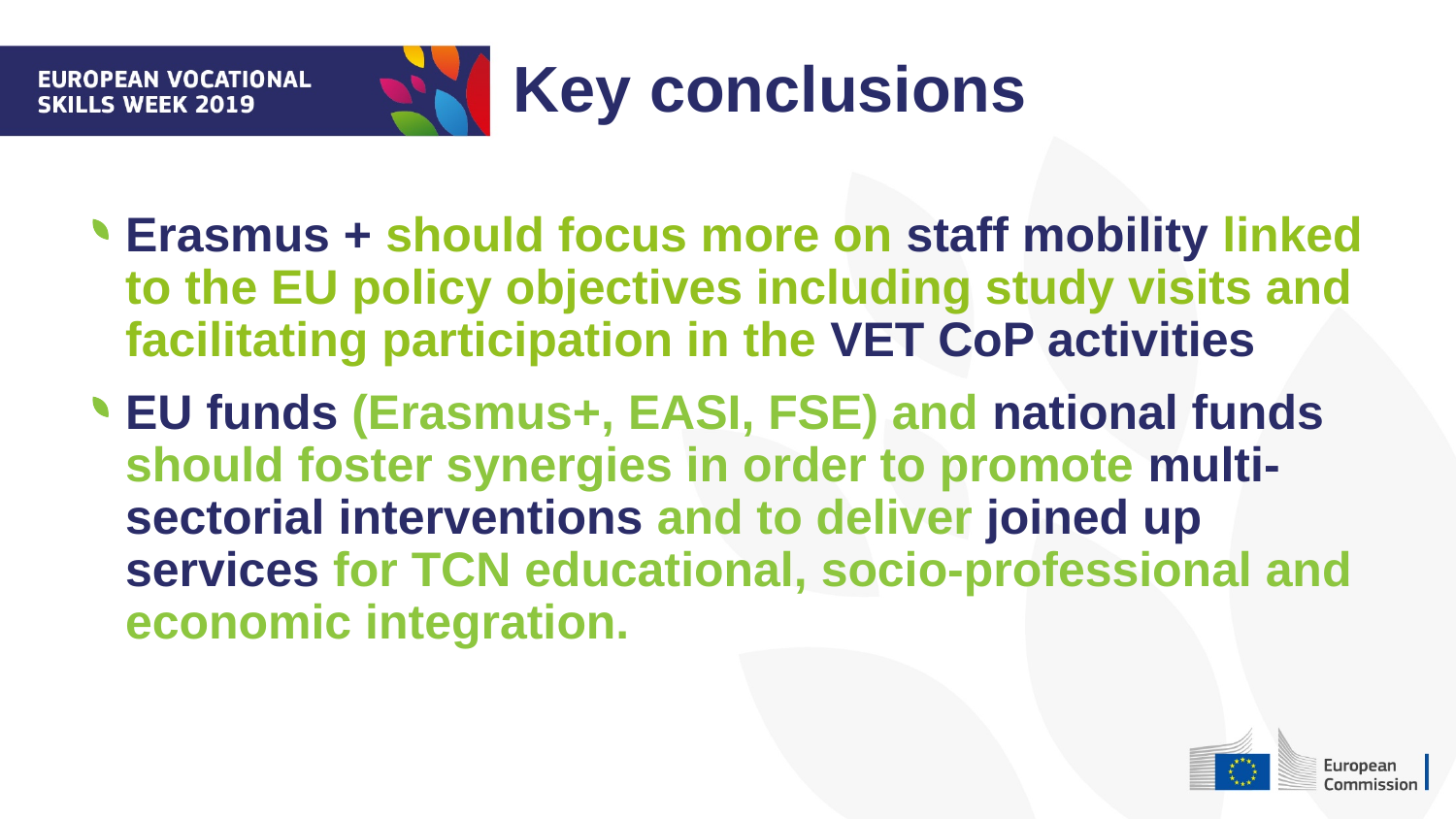

Key conclusions
Erasmus + should focus more on staff mobility linked to the EU policy objectives including study visits and facilitating participation in the VET CoP activities
EU funds (Erasmus+, EASI, FSE) and national funds should foster synergies in order to promote multi-sectorial interventions and to deliver joined up services for TCN educational, socio-professional and economic integration.